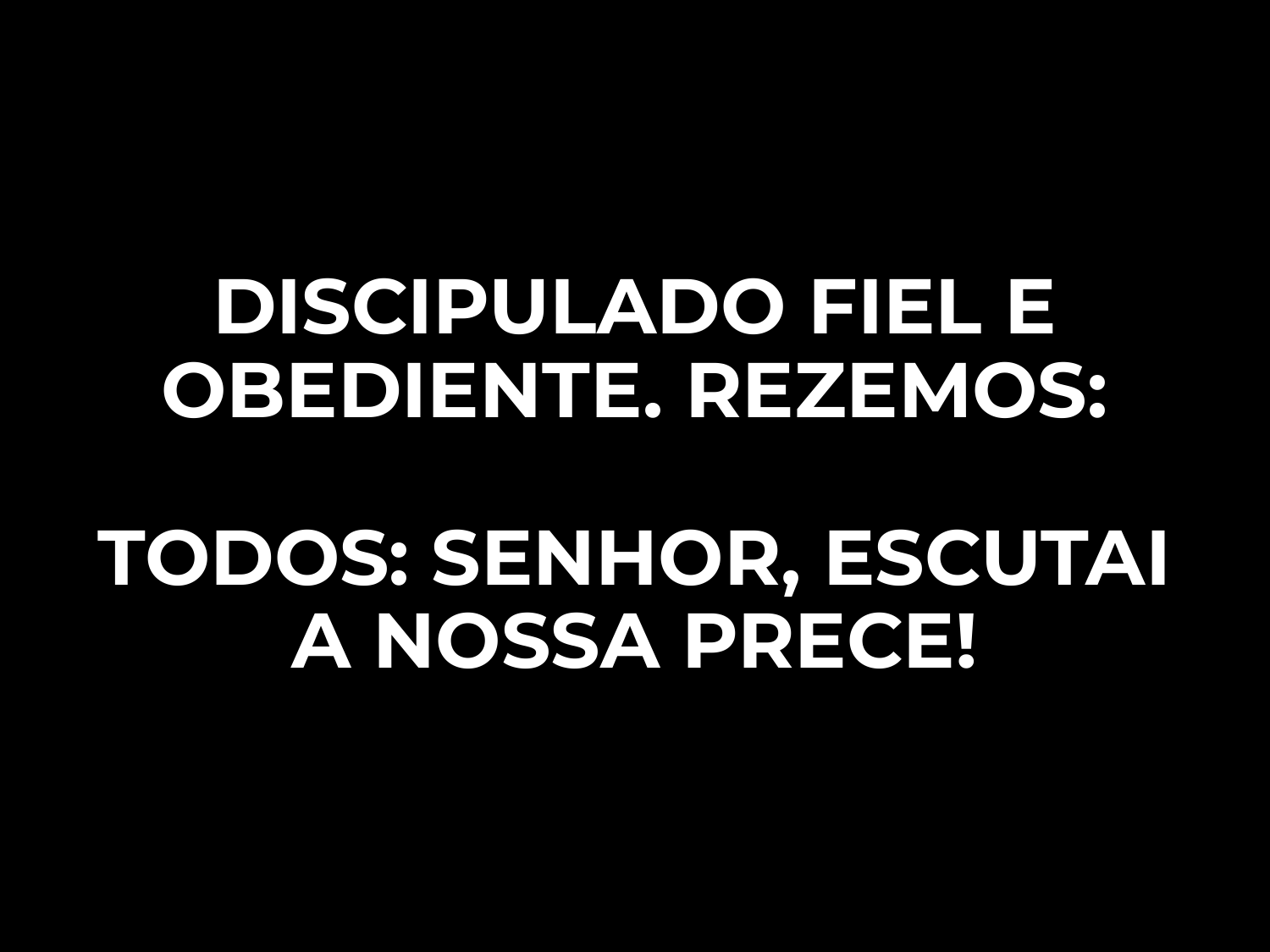

DISCIPULADO FIEL E OBEDIENTE. REZEMOS:
TODOS: SENHOR, ESCUTAI A NOSSA PRECE!